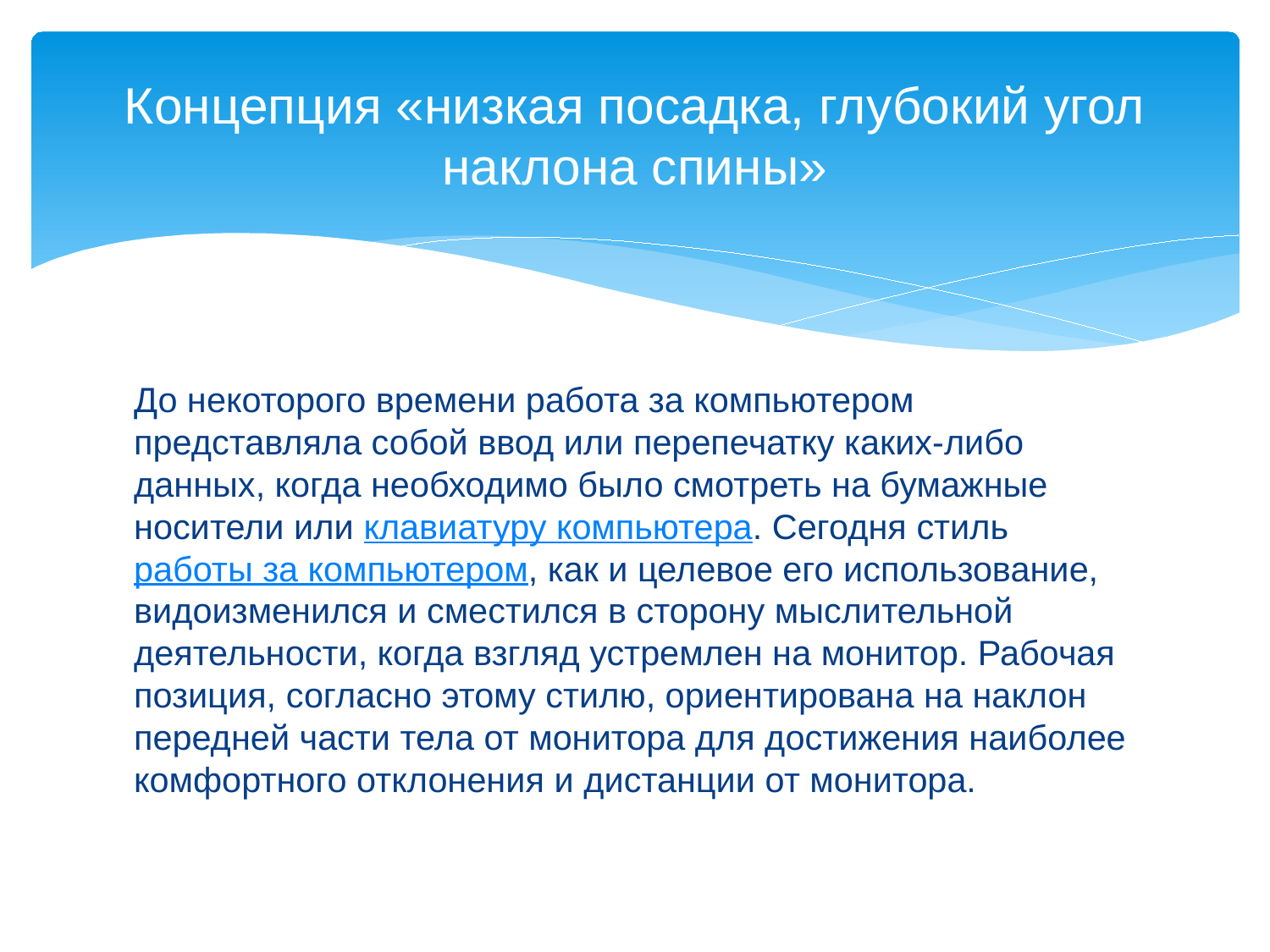

# Концепция «низкая посадка, глубокий угол наклона спины»
До некоторого времени работа за компьютером представляла собой ввод или перепечатку каких-либо данных, когда необходимо было смотреть на бумажные носители или клавиатуру компьютера. Сегодня стиль работы за компьютером, как и целевое его использование, видоизменился и сместился в сторону мыслительной деятельности, когда взгляд устремлен на монитор. Рабочая позиция, согласно этому стилю, ориентирована на наклон передней части тела от монитора для достижения наиболее комфортного отклонения и дистанции от монитора.